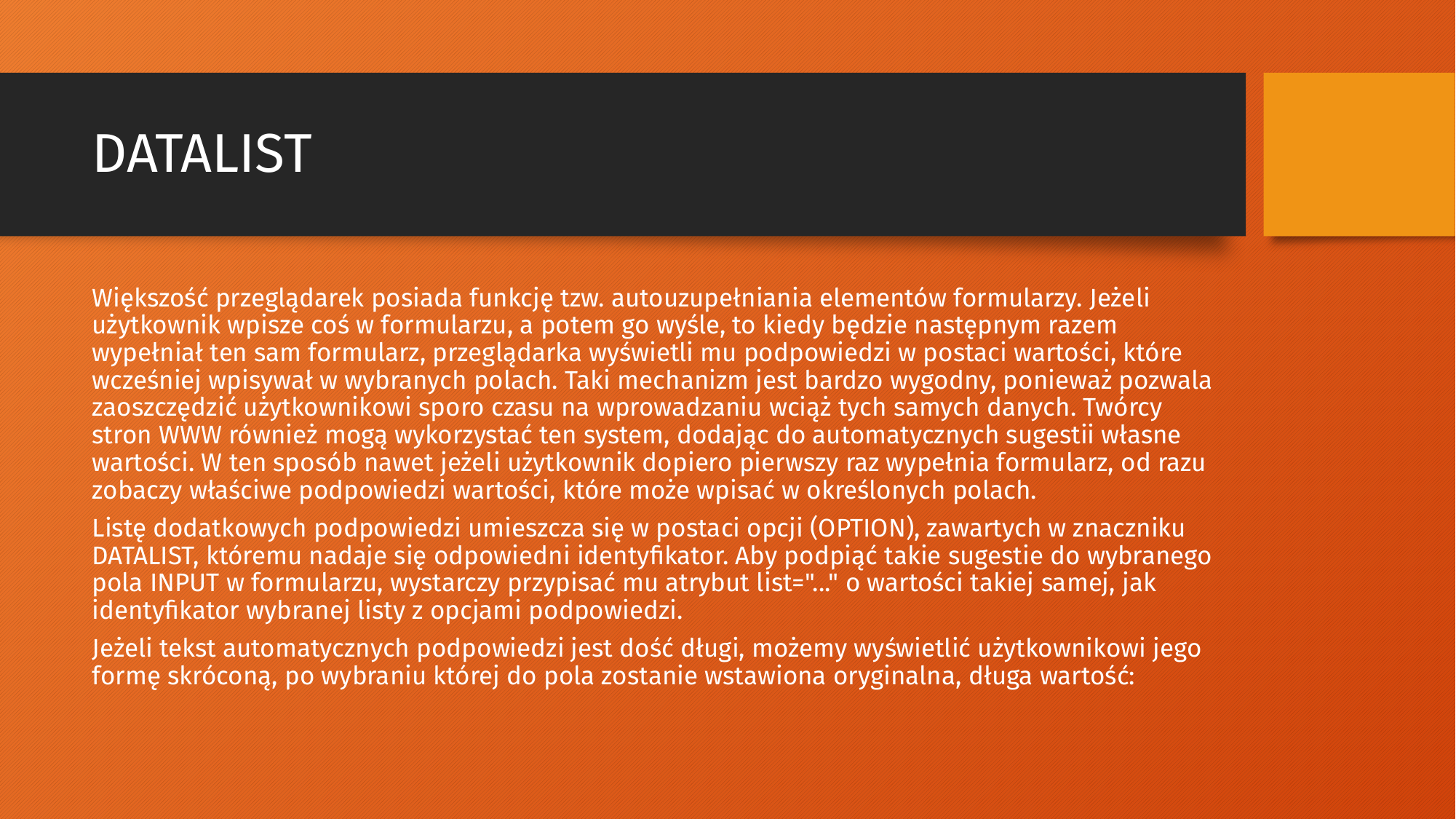

# DATALIST
Większość przeglądarek posiada funkcję tzw. autouzupełniania elementów formularzy. Jeżeli użytkownik wpisze coś w formularzu, a potem go wyśle, to kiedy będzie następnym razem wypełniał ten sam formularz, przeglądarka wyświetli mu podpowiedzi w postaci wartości, które wcześniej wpisywał w wybranych polach. Taki mechanizm jest bardzo wygodny, ponieważ pozwala zaoszczędzić użytkownikowi sporo czasu na wprowadzaniu wciąż tych samych danych. Twórcy stron WWW również mogą wykorzystać ten system, dodając do automatycznych sugestii własne wartości. W ten sposób nawet jeżeli użytkownik dopiero pierwszy raz wypełnia formularz, od razu zobaczy właściwe podpowiedzi wartości, które może wpisać w określonych polach.
Listę dodatkowych podpowiedzi umieszcza się w postaci opcji (OPTION), zawartych w znaczniku DATALIST, któremu nadaje się odpowiedni identyfikator. Aby podpiąć takie sugestie do wybranego pola INPUT w formularzu, wystarczy przypisać mu atrybut list="..." o wartości takiej samej, jak identyfikator wybranej listy z opcjami podpowiedzi.
Jeżeli tekst automatycznych podpowiedzi jest dość długi, możemy wyświetlić użytkownikowi jego formę skróconą, po wybraniu której do pola zostanie wstawiona oryginalna, długa wartość: